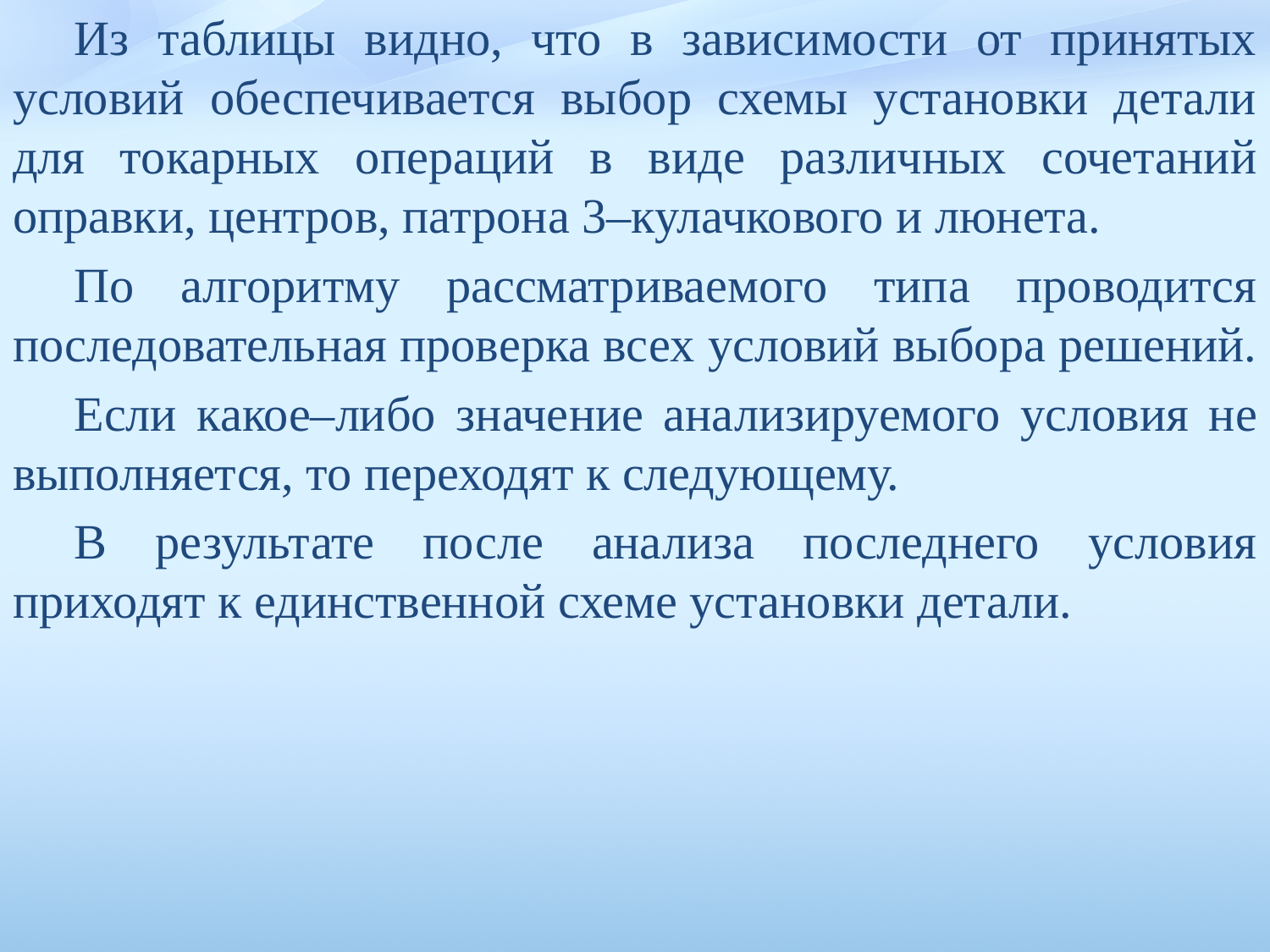

Из таблицы видно, что в зависимости от принятых условий обеспечивается выбор схемы установки детали для токарных опера­ций в виде различных сочетаний оправки, центров, патрона 3–кулачкового и люнета.
По алгоритму рассматриваемого типа проводится последователь­ная проверка всех условий выбора решений.
Если какое–либо значе­ние анализируемого условия не выполняется, то переходят к следую­щему.
В результате после анализа последнего условия приходят к единственной схеме установки детали.